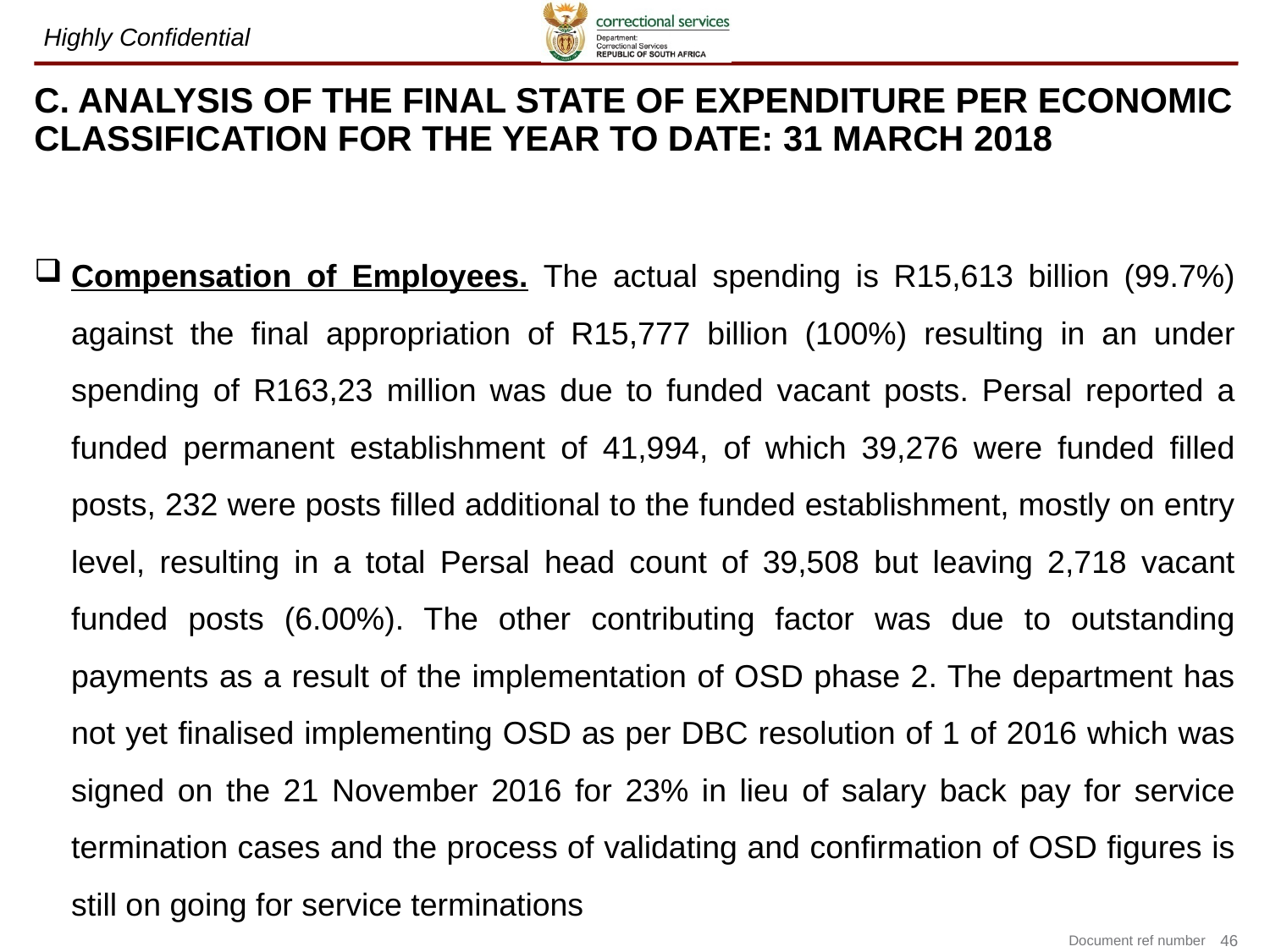

# C. ANALYSIS OF THE FINAL STATE OF EXPENDITURE PER ECONOMIC CLASSIFICATION FOR THE YEAR TO DATE: 31 MARCH 2018
Compensation of Employees. The actual spending is R15,613 billion (99.7%) against the final appropriation of R15,777 billion (100%) resulting in an under spending of R163,23 million was due to funded vacant posts. Persal reported a funded permanent establishment of 41,994, of which 39,276 were funded filled posts, 232 were posts filled additional to the funded establishment, mostly on entry level, resulting in a total Persal head count of 39,508 but leaving 2,718 vacant funded posts (6.00%). The other contributing factor was due to outstanding payments as a result of the implementation of OSD phase 2. The department has not yet finalised implementing OSD as per DBC resolution of 1 of 2016 which was signed on the 21 November 2016 for 23% in lieu of salary back pay for service termination cases and the process of validating and confirmation of OSD figures is still on going for service terminations